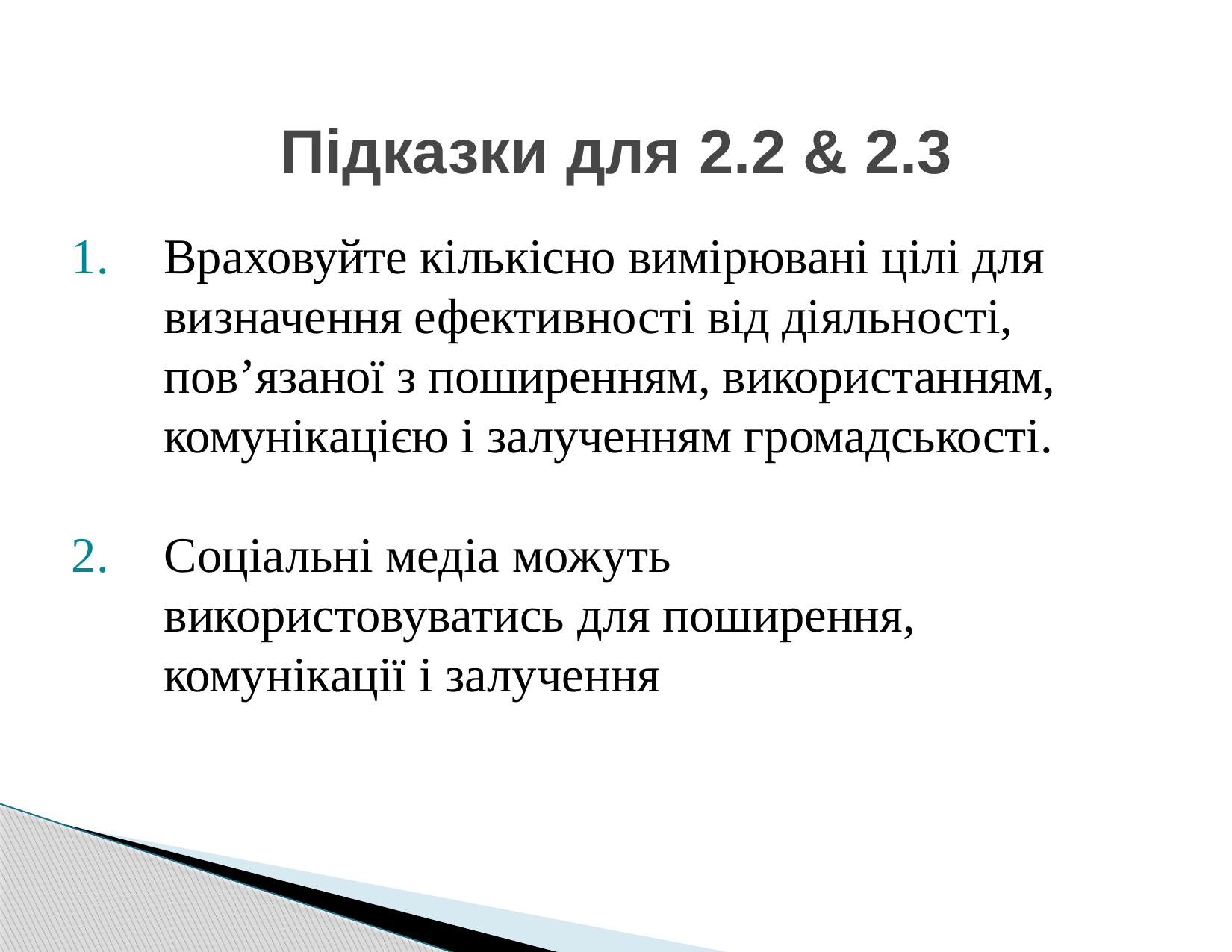

# Підказки для 2.2 & 2.3
Враховуйте кількісно вимірювані цілі для визначення ефективності від діяльності, пов’язаної з поширенням, використанням, комунікацією і залученням громадськості.

Соціальні медіа можуть використовуватись для поширення, комунікації і залучення